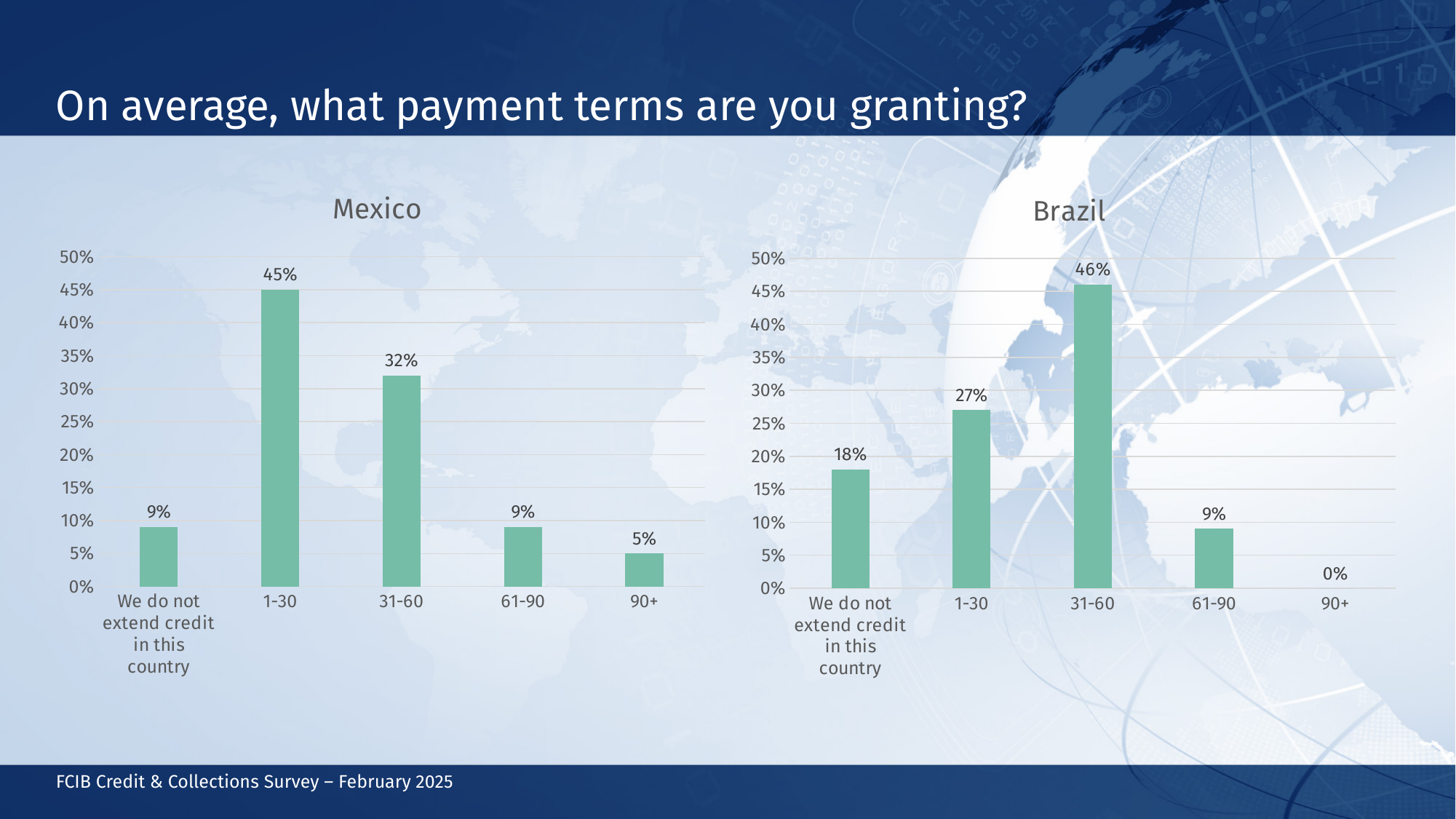

# On average, what payment terms are you granting?

### Chart: Mexico

| Category | Series 1 |
|---|---|
| We do not extend credit in this country | 0.09 |
| 1-30 | 0.45 |
| 31-60 | 0.32 |
| 61-90 | 0.09 |
| 90+ | 0.05 |

### Chart: Brazil

| Category | Series 1 |
|---|---|
| We do not extend credit in this country | 0.18 |
| 1-30 | 0.27 |
| 31-60 | 0.46 |
| 61-90 | 0.09 |
| 90+ | 0.0 |
FCIB Credit & Collections Survey – February 2025